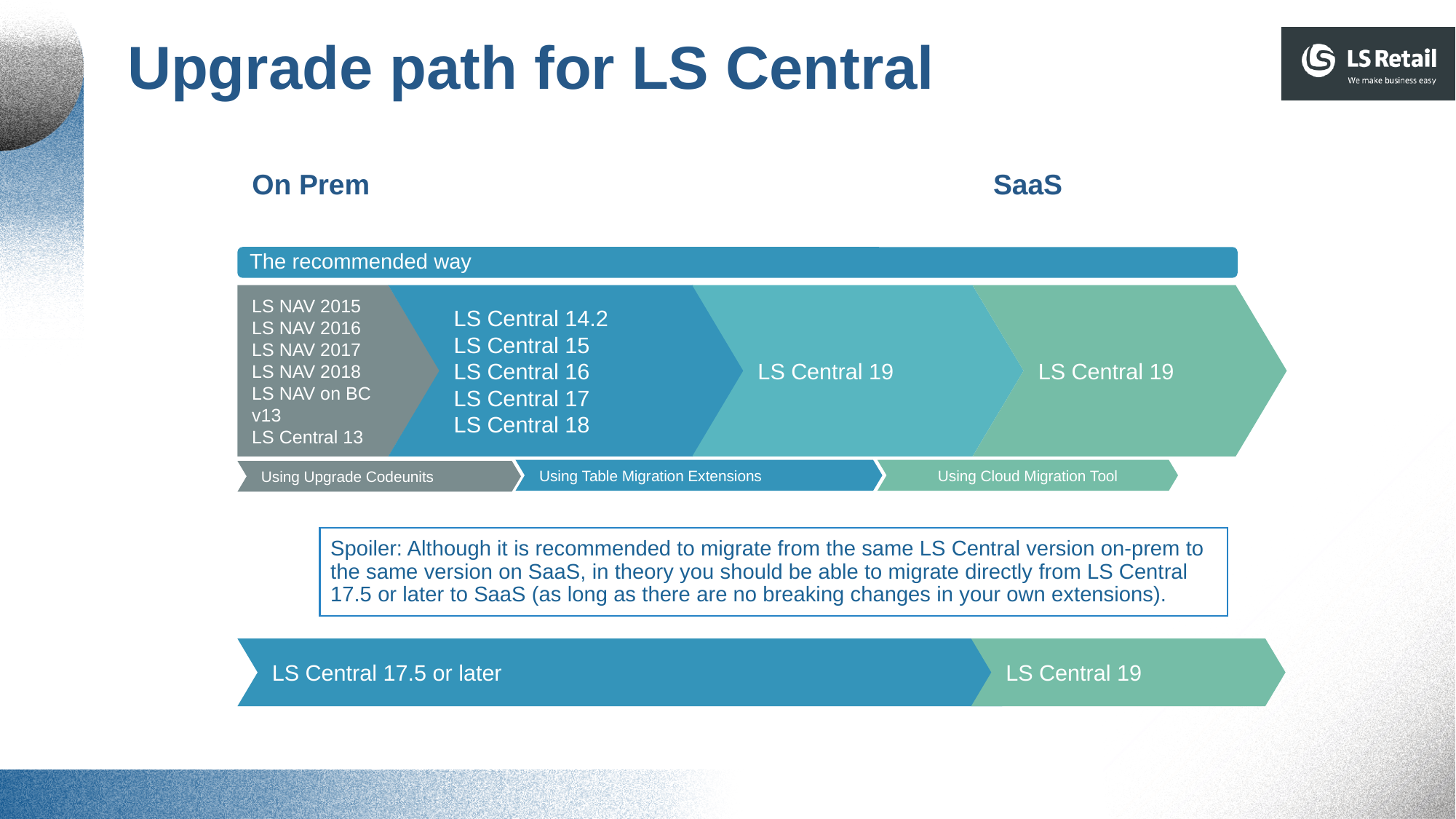

Upgrade path for LS Central
SaaS
On Prem
The recommended way
LS Central 19
LS NAV 2015
LS NAV 2016
LS NAV 2017
LS NAV 2018
LS NAV on BC v13
LS Central 13
LS Central 14.2
LS Central 15
LS Central 16
LS Central 17
LS Central 18
LS Central 19
Using Table Migration Extensions
Using Cloud Migration Tool
Using Upgrade Codeunits
Spoiler: Although it is recommended to migrate from the same LS Central version on-prem to the same version on SaaS, in theory you should be able to migrate directly from LS Central 17.5 or later to SaaS (as long as there are no breaking changes in your own extensions).
LS Central 19
LS Central 17.5 or later